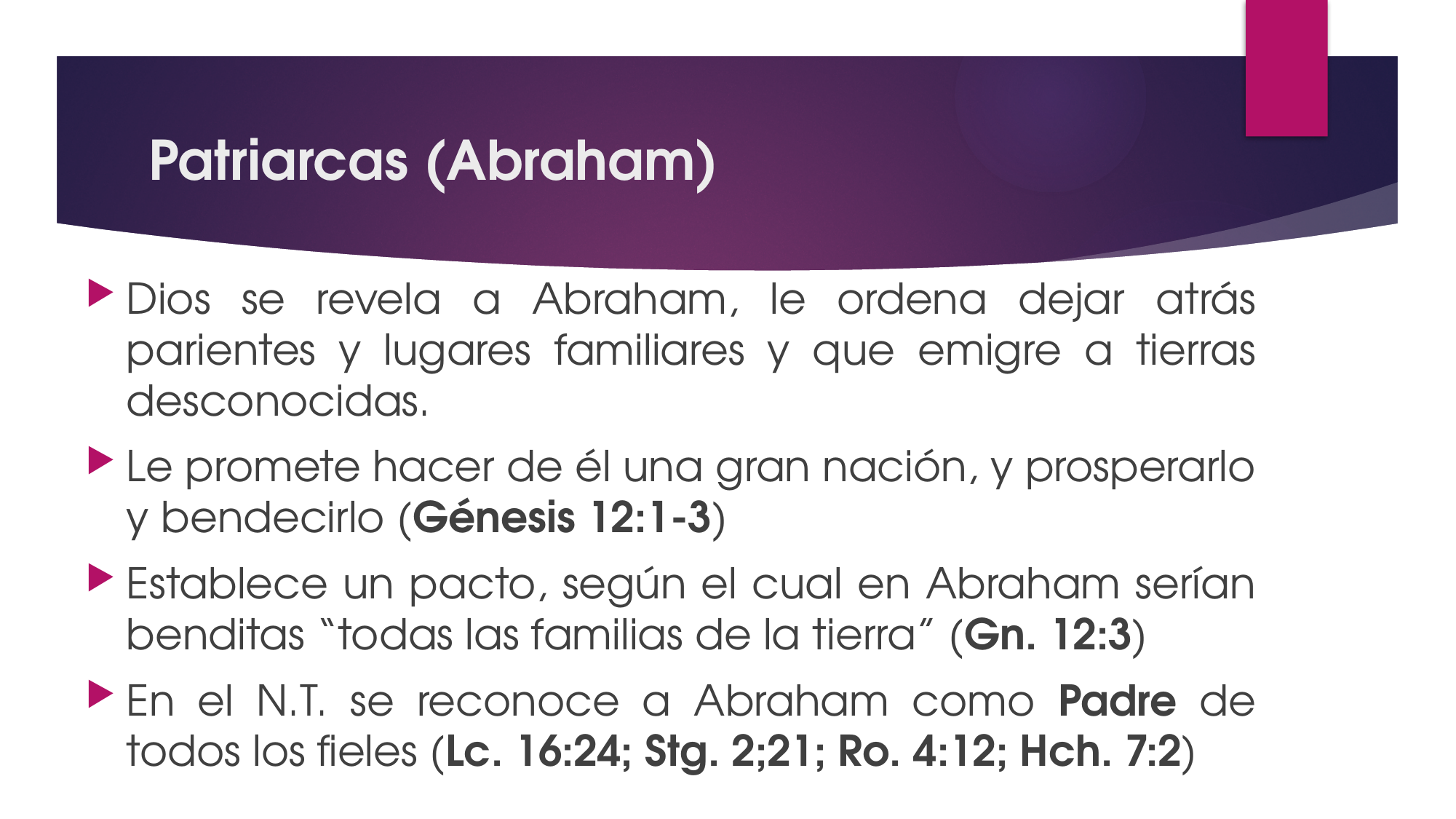

# Patriarcas (Abraham)
Dios se revela a Abraham, le ordena dejar atrás parientes y lugares familiares y que emigre a tierras desconocidas.
Le promete hacer de él una gran nación, y prosperarlo y bendecirlo (Génesis 12:1-3)
Establece un pacto, según el cual en Abraham serían benditas “todas las familias de la tierra” (Gn. 12:3)
En el N.T. se reconoce a Abraham como Padre de todos los fieles (Lc. 16:24; Stg. 2;21; Ro. 4:12; Hch. 7:2)